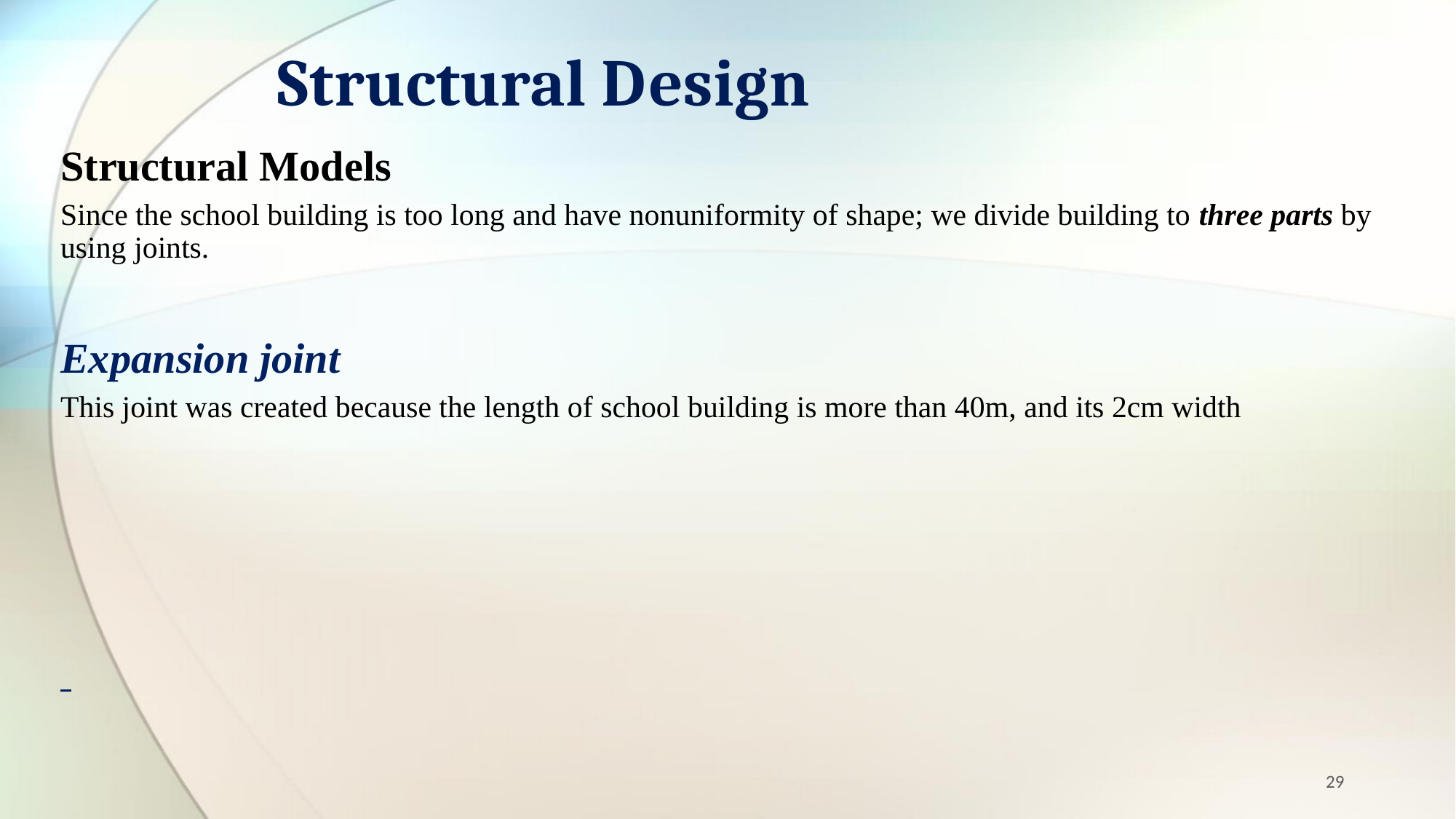

# Structural Design
Structural Models
Since the school building is too long and have nonuniformity of shape; we divide building to three parts by using joints.

Expansion joint
This joint was created because the length of school building is more than 40m, and its 2cm width

29